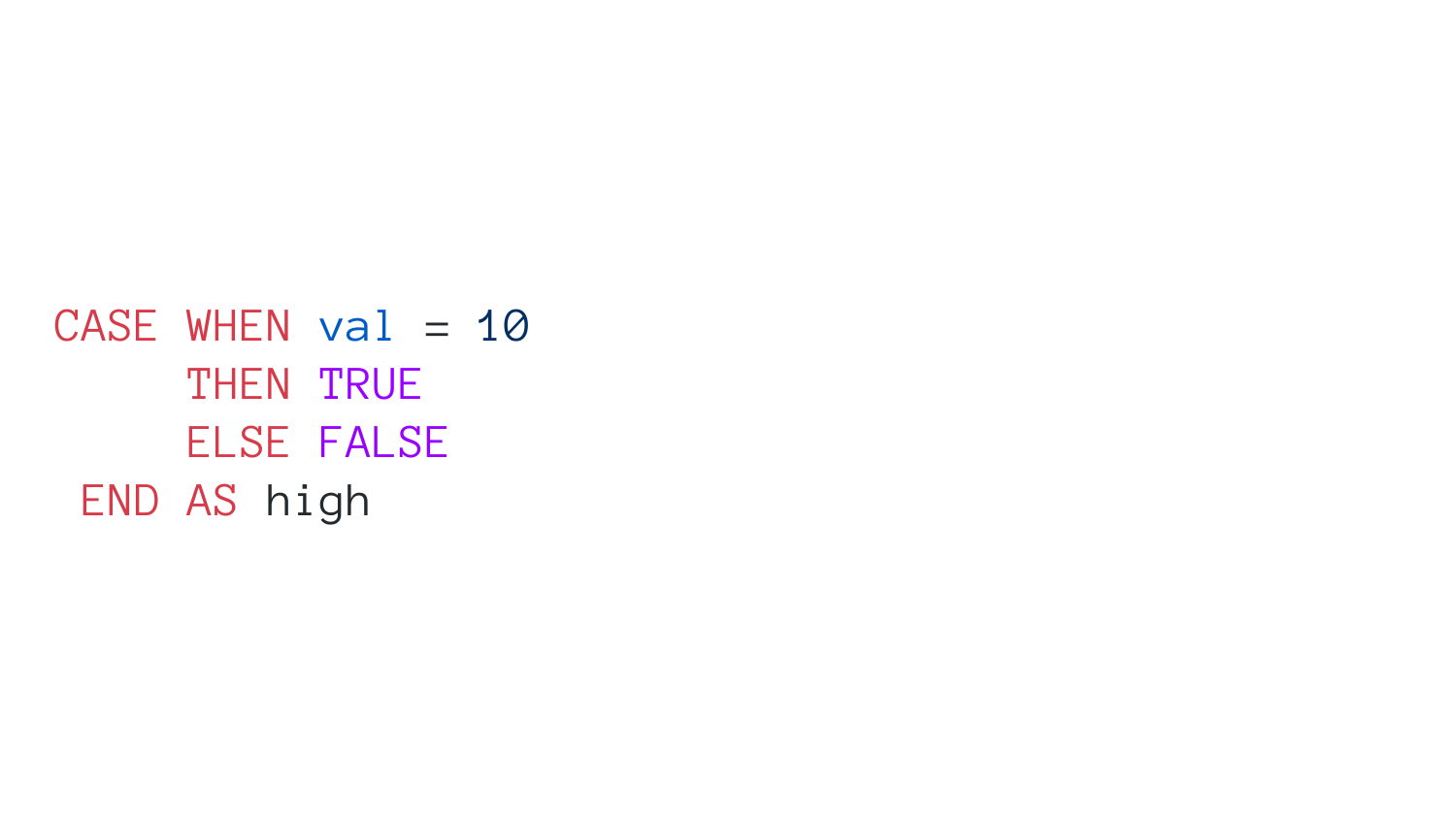

CASE WHEN val = 10
     THEN TRUE
     ELSE FALSE
 END AS high